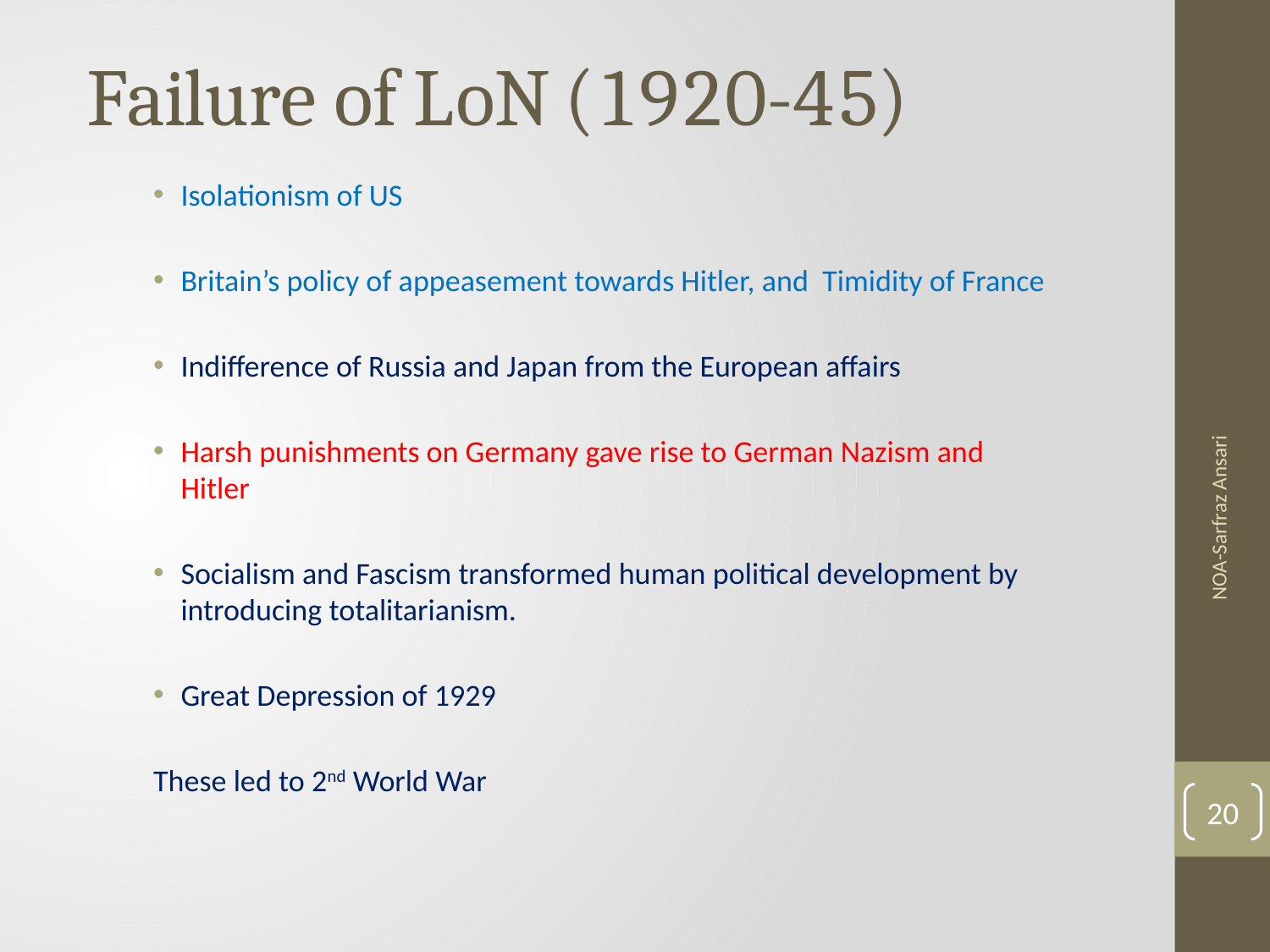

# Failure of LoN (1920-45)
Isolationism of US

Britain’s policy of appeasement towards Hitler, and  Timidity of France

Indifference of Russia and Japan from the European affairs

Harsh punishments on Germany gave rise to German Nazism and Hitler

Socialism and Fascism transformed human political development by introducing totalitarianism.

Great Depression of 1929

		These led to 2nd World War

NOA-Sarfraz Ansari
20